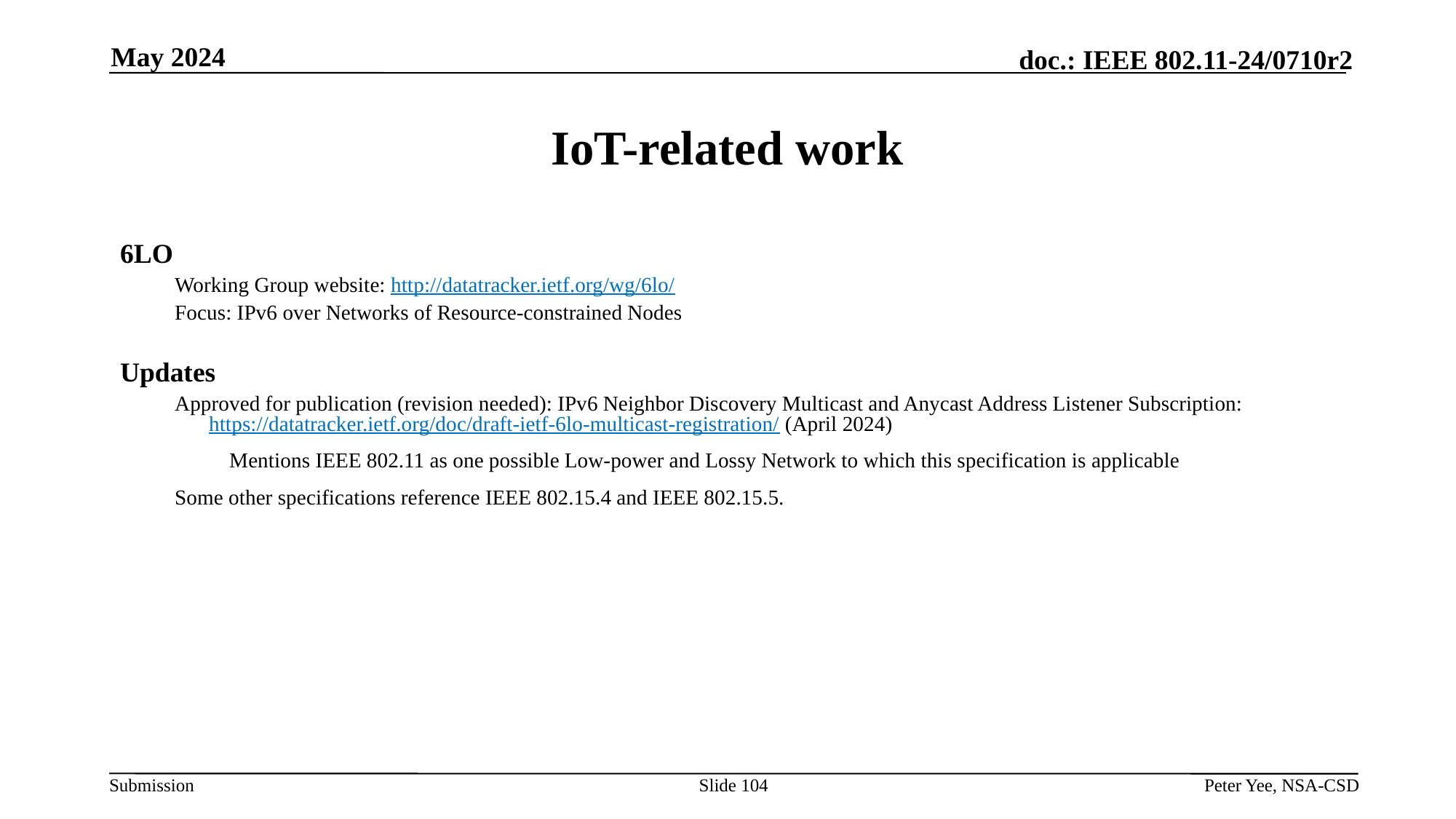

May 2024
# IoT-related work
6LO
Working Group website: http://datatracker.ietf.org/wg/6lo/
Focus: IPv6 over Networks of Resource-constrained Nodes

Updates
Approved for publication (revision needed): IPv6 Neighbor Discovery Multicast and Anycast Address Listener Subscription: https://datatracker.ietf.org/doc/draft-ietf-6lo-multicast-registration/ (April 2024)
Mentions IEEE 802.11 as one possible Low-power and Lossy Network to which this specification is applicable
Some other specifications reference IEEE 802.15.4 and IEEE 802.15.5.

Slide 104
Peter Yee, NSA-CSD